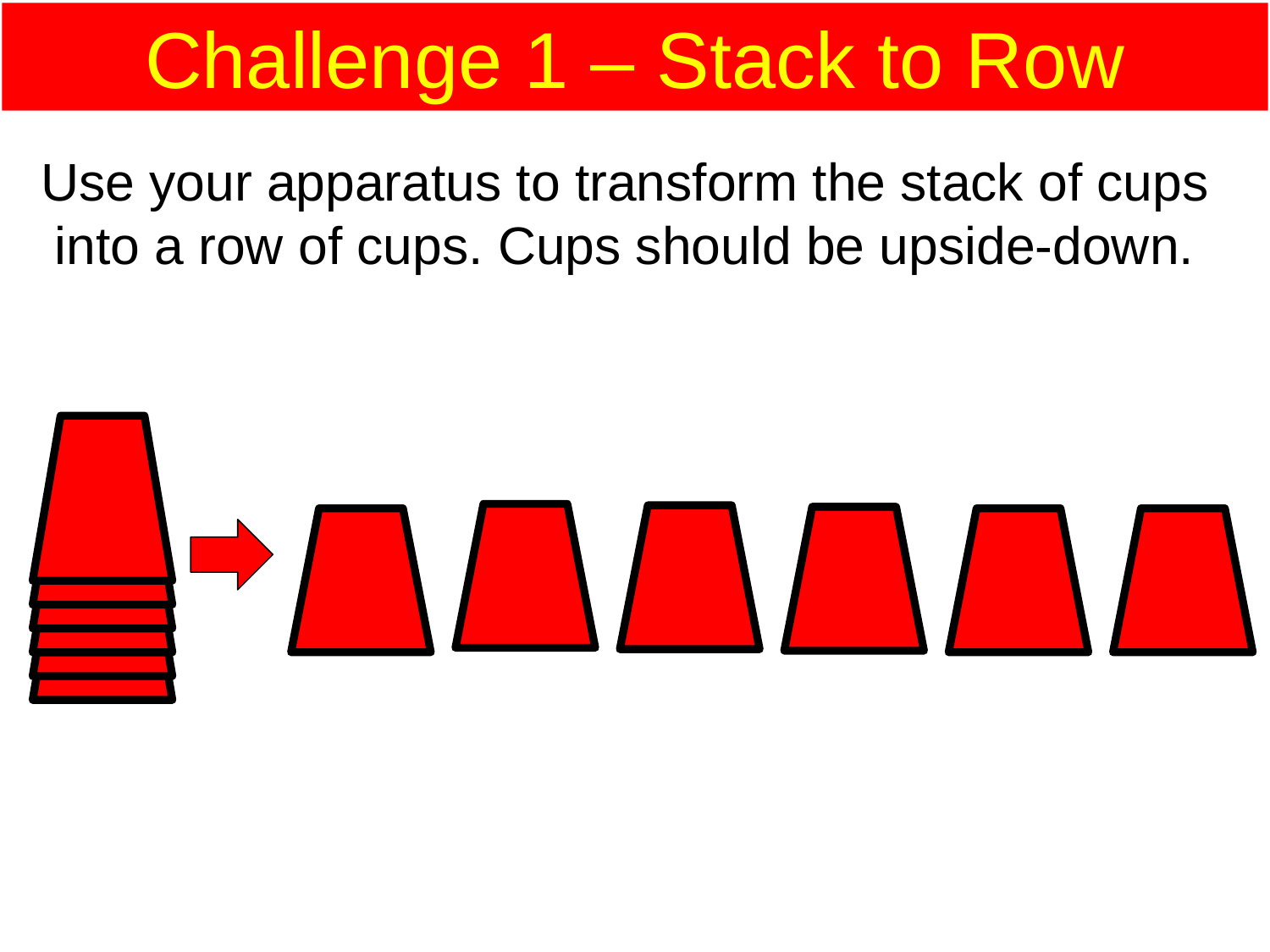

Challenge 1 – Stack to Row

Use your apparatus to transform the stack of cups into a row of cups. Cups should be upside-down.